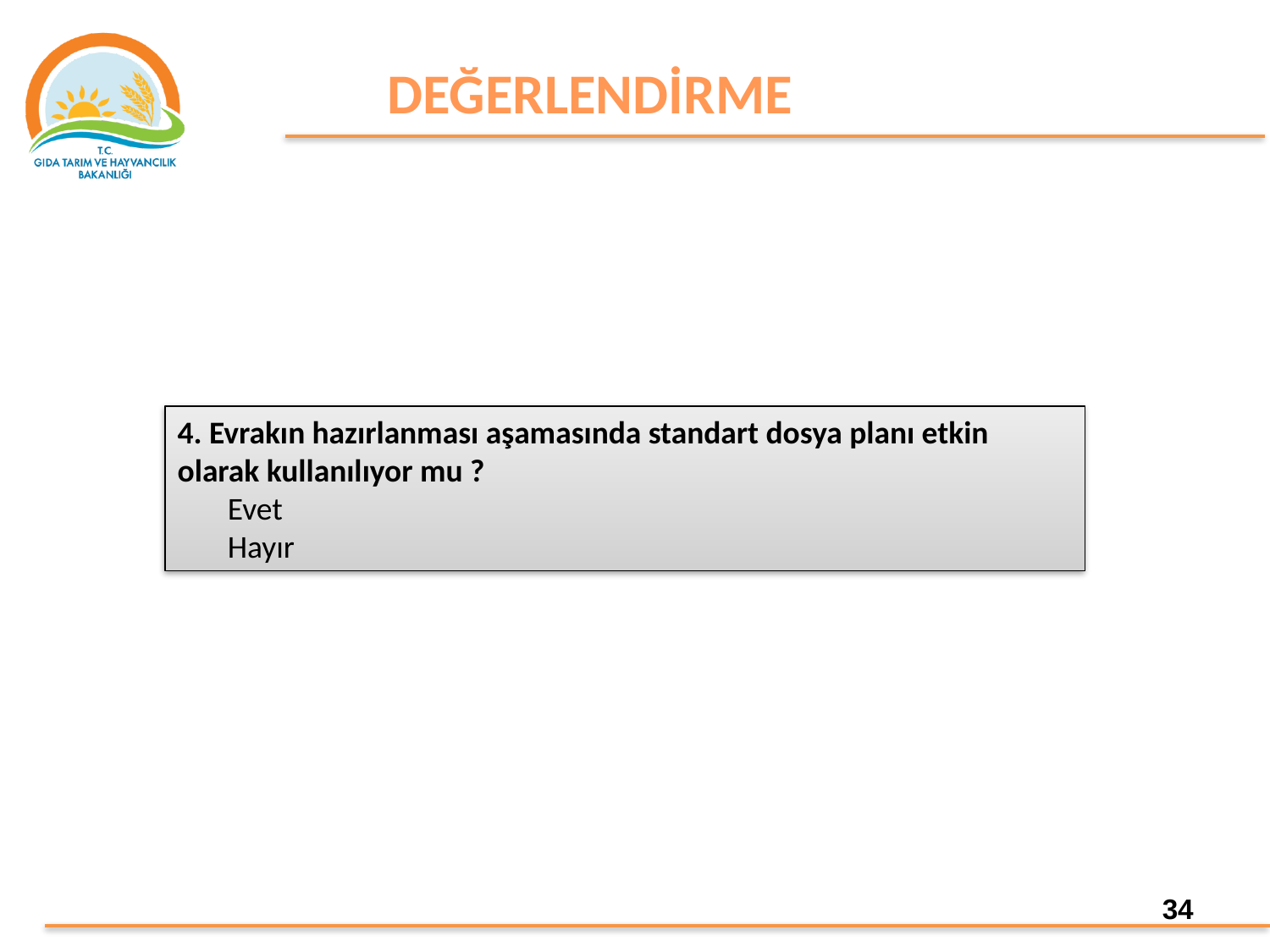

DEĞERLENDİRME
4. Evrakın hazırlanması aşamasında standart dosya planı etkin olarak kullanılıyor mu ?
       Evet
       Hayır
34